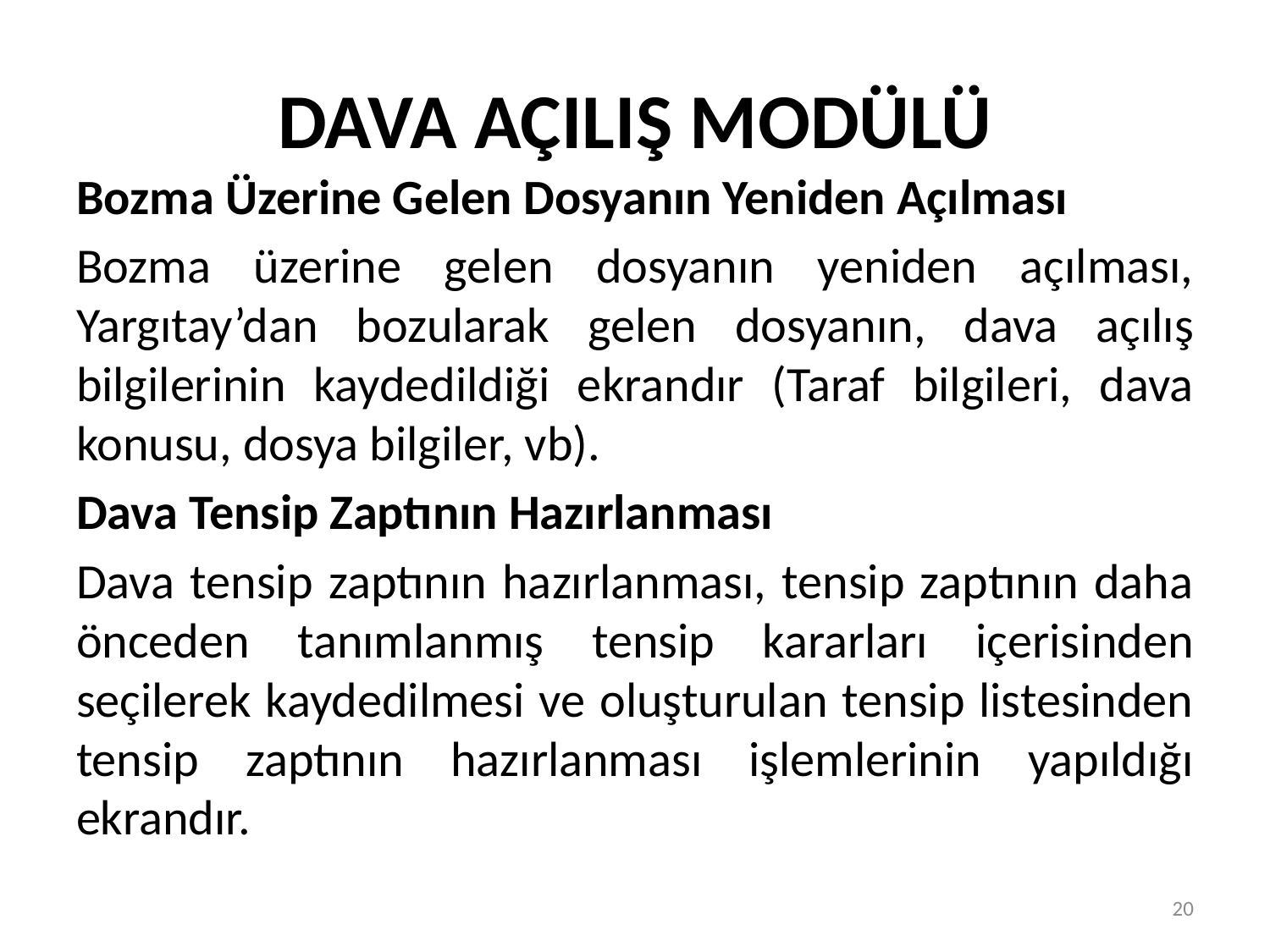

# DAVA AÇILIŞ MODÜLÜ
Bozma Üzerine Gelen Dosyanın Yeniden Açılması
Bozma üzerine gelen dosyanın yeniden açılması, Yargıtay’dan bozularak gelen dosyanın, dava açılış bilgilerinin kaydedildiği ekrandır (Taraf bilgileri, dava konusu, dosya bilgiler, vb).
Dava Tensip Zaptının Hazırlanması
Dava tensip zaptının hazırlanması, tensip zaptının daha önceden tanımlanmış tensip kararları içerisinden seçilerek kaydedilmesi ve oluşturulan tensip listesinden tensip zaptının hazırlanması işlemlerinin yapıldığı ekrandır.
20